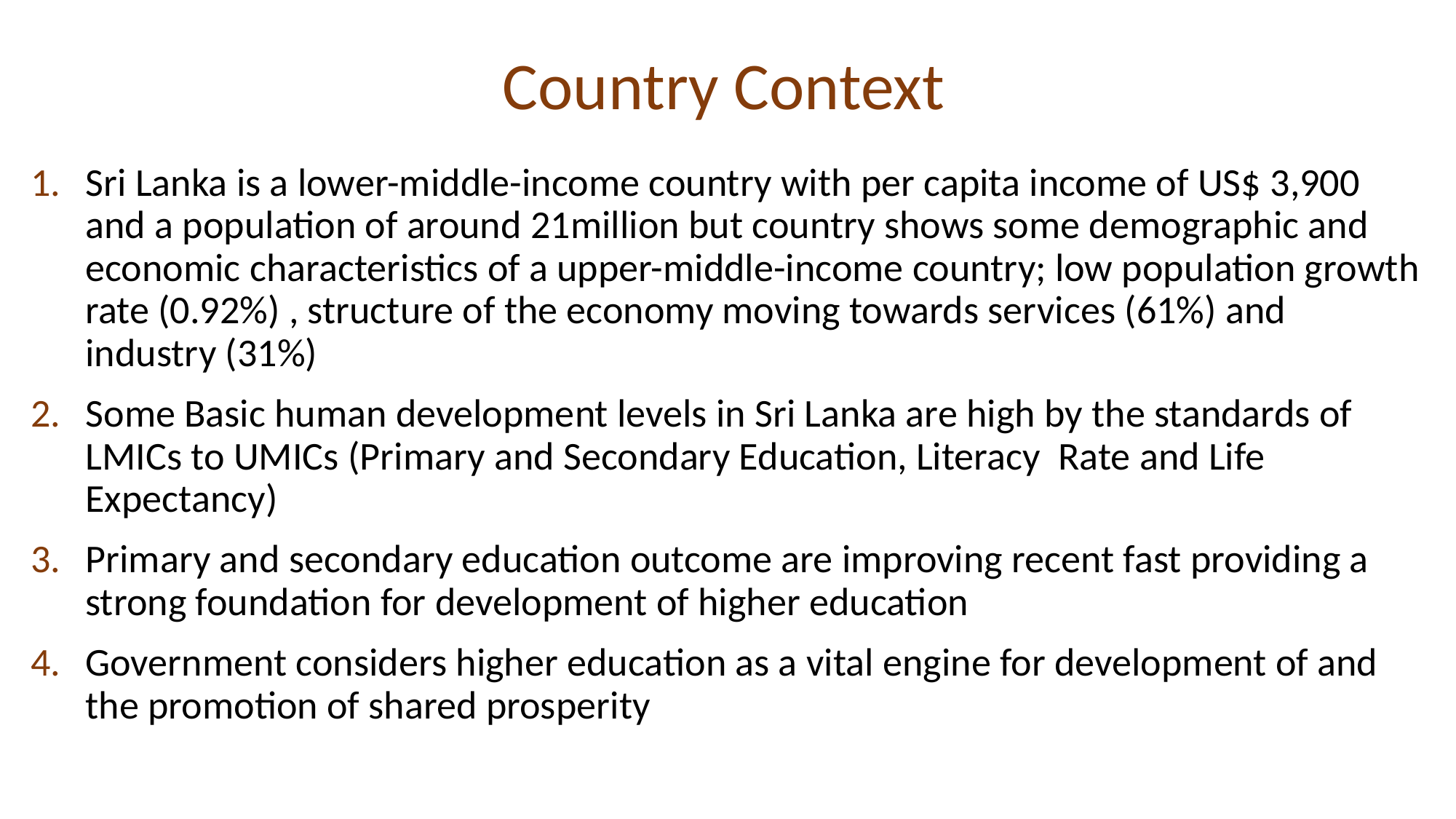

# Country Context
Sri Lanka is a lower-middle-income country with per capita income of US$ 3,900 and a population of around 21million but country shows some demographic and economic characteristics of a upper-middle-income country; low population growth rate (0.92%) , structure of the economy moving towards services (61%) and industry (31%)
Some Basic human development levels in Sri Lanka are high by the standards of LMICs to UMICs (Primary and Secondary Education, Literacy  Rate and Life Expectancy)
Primary and secondary education outcome are improving recent fast providing a strong foundation for development of higher education
Government considers higher education as a vital engine for development of and the promotion of shared prosperity